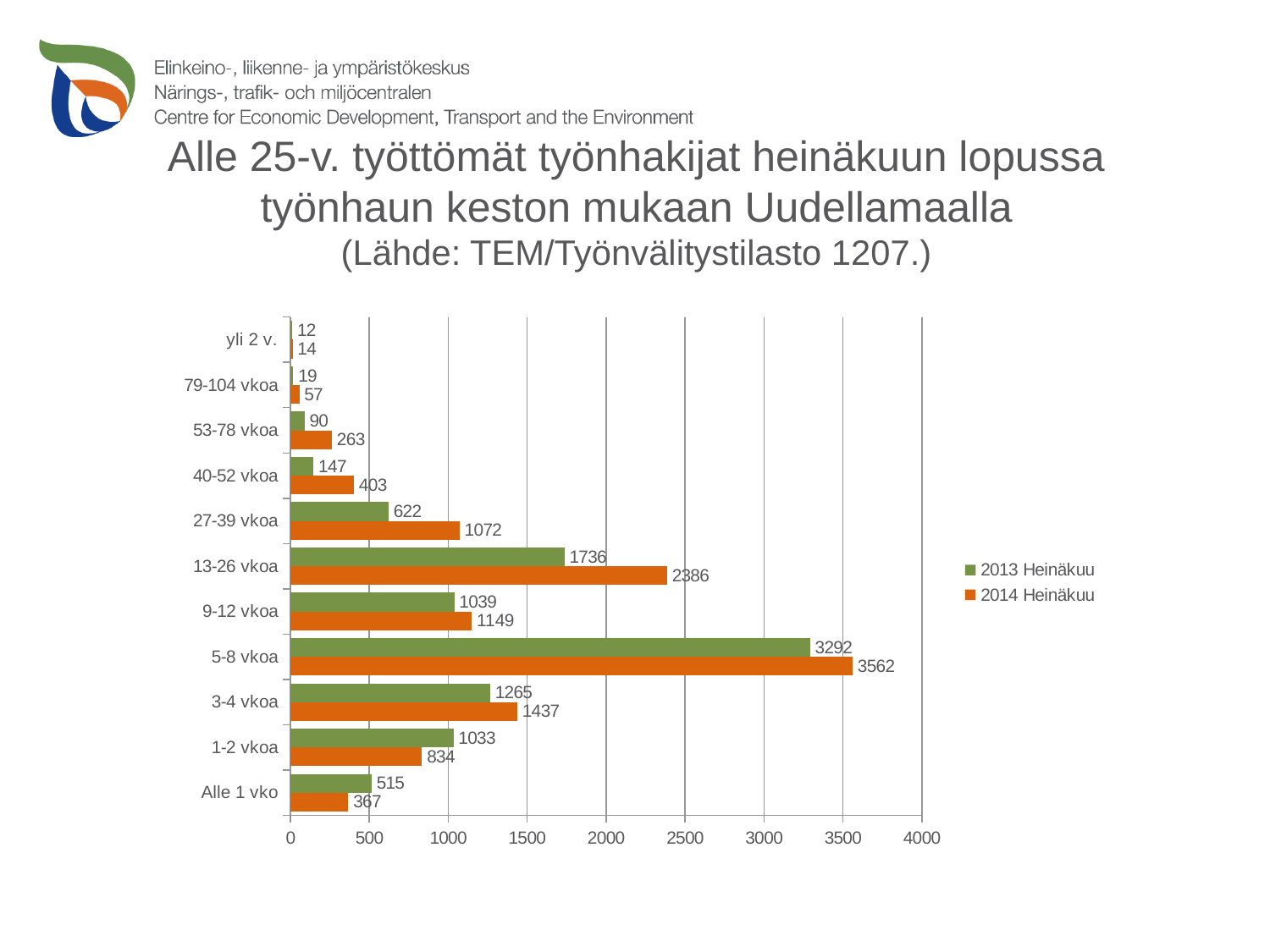

# Alle 25-v. työttömät työnhakijat heinäkuun lopussa työnhaun keston mukaan Uudellamaalla (Lähde: TEM/Työnvälitystilasto 1207.)

### Chart

| Category | 2014 Heinäkuu | 2013 Heinäkuu |
|---|---|---|
| Alle 1 vko | 367.0 | 515.0 |
| 1-2 vkoa | 834.0 | 1033.0 |
| 3-4 vkoa | 1437.0 | 1265.0 |
| 5-8 vkoa | 3562.0 | 3292.0 |
| 9-12 vkoa | 1149.0 | 1039.0 |
| 13-26 vkoa | 2386.0 | 1736.0 |
| 27-39 vkoa | 1072.0 | 622.0 |
| 40-52 vkoa | 403.0 | 147.0 |
| 53-78 vkoa | 263.0 | 90.0 |
| 79-104 vkoa | 57.0 | 19.0 |
| yli 2 v. | 14.0 | 12.0 |